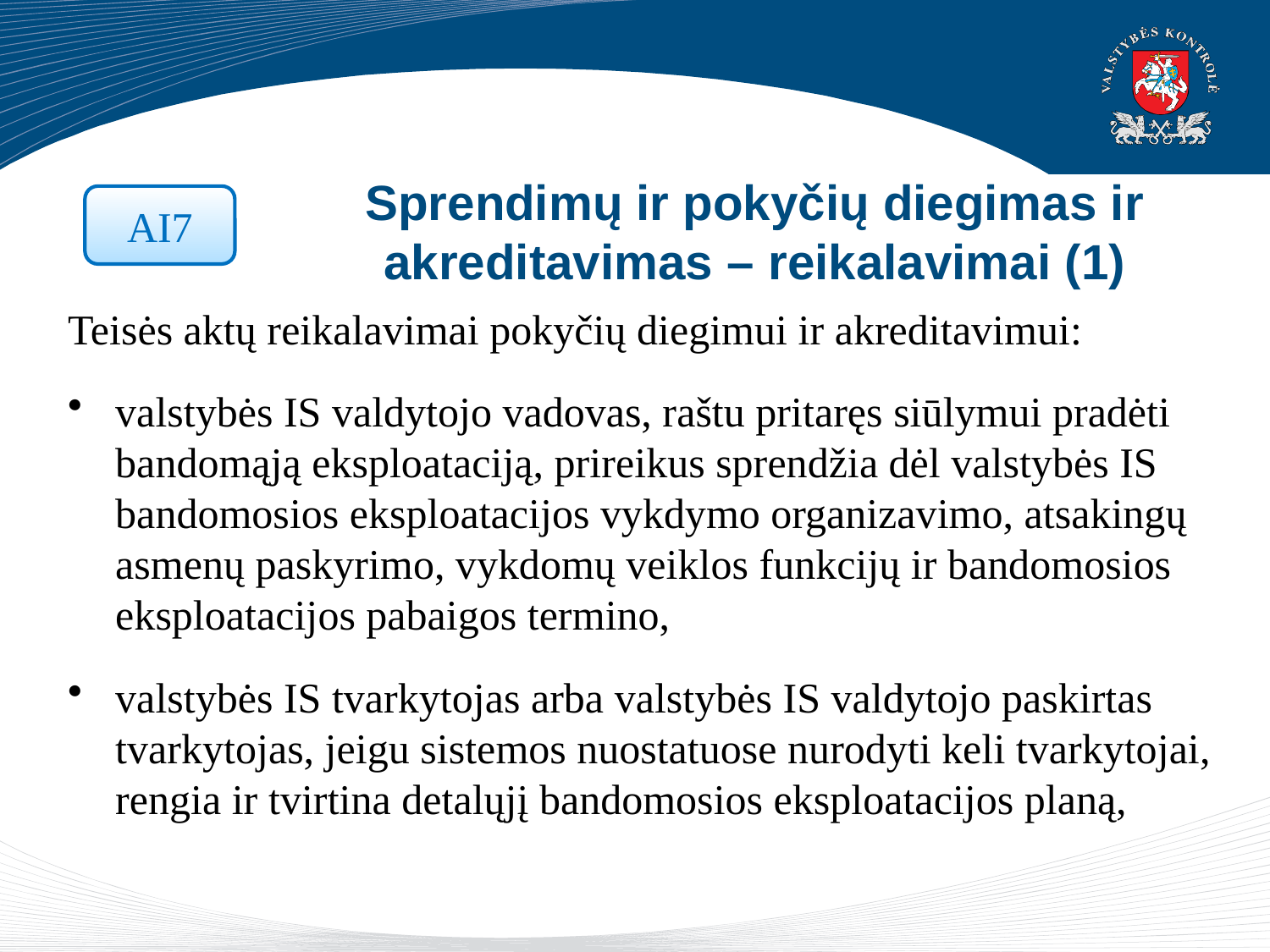

AI7
# Sprendimų ir pokyčių diegimas ir akreditavimas – reikalavimai (1)
Teisės aktų reikalavimai pokyčių diegimui ir akreditavimui:
valstybės IS valdytojo vadovas, raštu pritaręs siūlymui pradėti bandomąją eksploataciją, prireikus sprendžia dėl valstybės IS bandomosios eksploatacijos vykdymo organizavimo, atsakingų asmenų paskyrimo, vykdomų veiklos funkcijų ir bandomosios eksploatacijos pabaigos termino,
valstybės IS tvarkytojas arba valstybės IS valdytojo paskirtas tvarkytojas, jeigu sistemos nuostatuose nurodyti keli tvarkytojai, rengia ir tvirtina detalųjį bandomosios eksploatacijos planą,